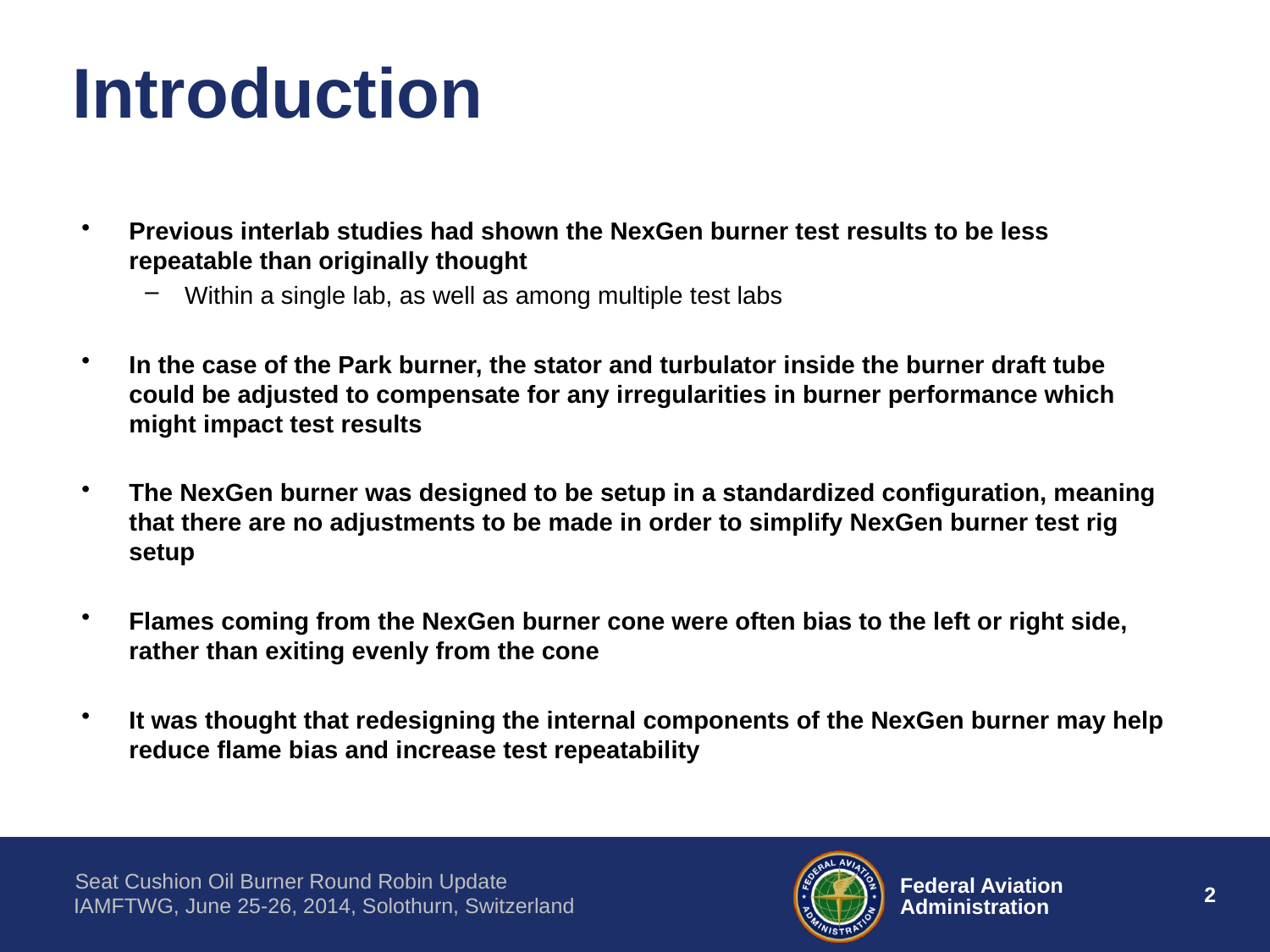

# Introduction
Previous interlab studies had shown the NexGen burner test results to be less repeatable than originally thought
Within a single lab, as well as among multiple test labs

In the case of the Park burner, the stator and turbulator inside the burner draft tube could be adjusted to compensate for any irregularities in burner performance which might impact test results

The NexGen burner was designed to be setup in a standardized configuration, meaning that there are no adjustments to be made in order to simplify NexGen burner test rig setup

Flames coming from the NexGen burner cone were often bias to the left or right side, rather than exiting evenly from the cone

It was thought that redesigning the internal components of the NexGen burner may help reduce flame bias and increase test repeatability